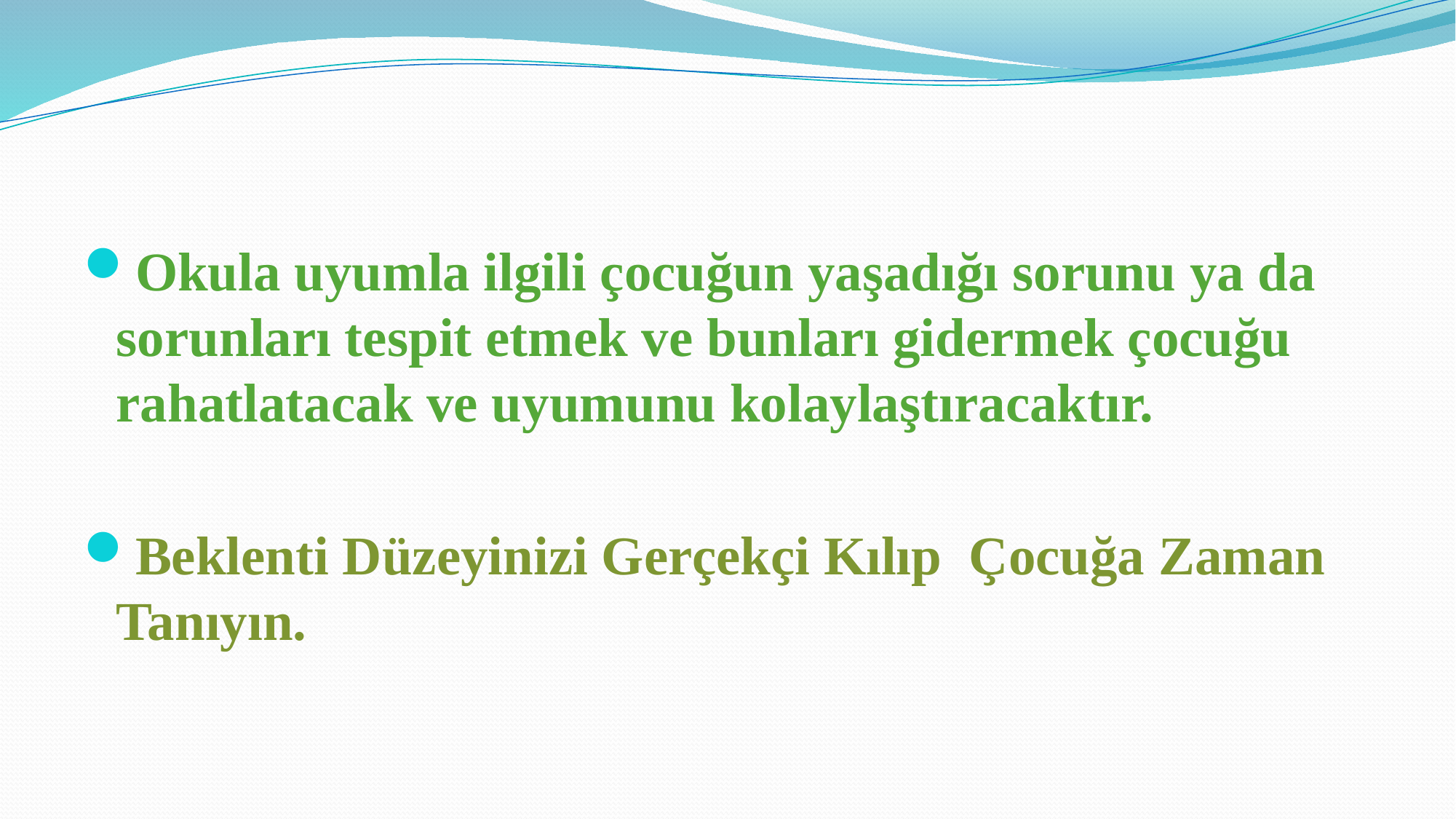

Okula uyumla ilgili çocuğun yaşadığı sorunu ya da sorunları tespit etmek ve bunları gidermek çocuğu rahatlatacak ve uyumunu kolaylaştıracaktır.

Beklenti Düzeyinizi Gerçekçi Kılıp  Çocuğa Zaman Tanıyın.